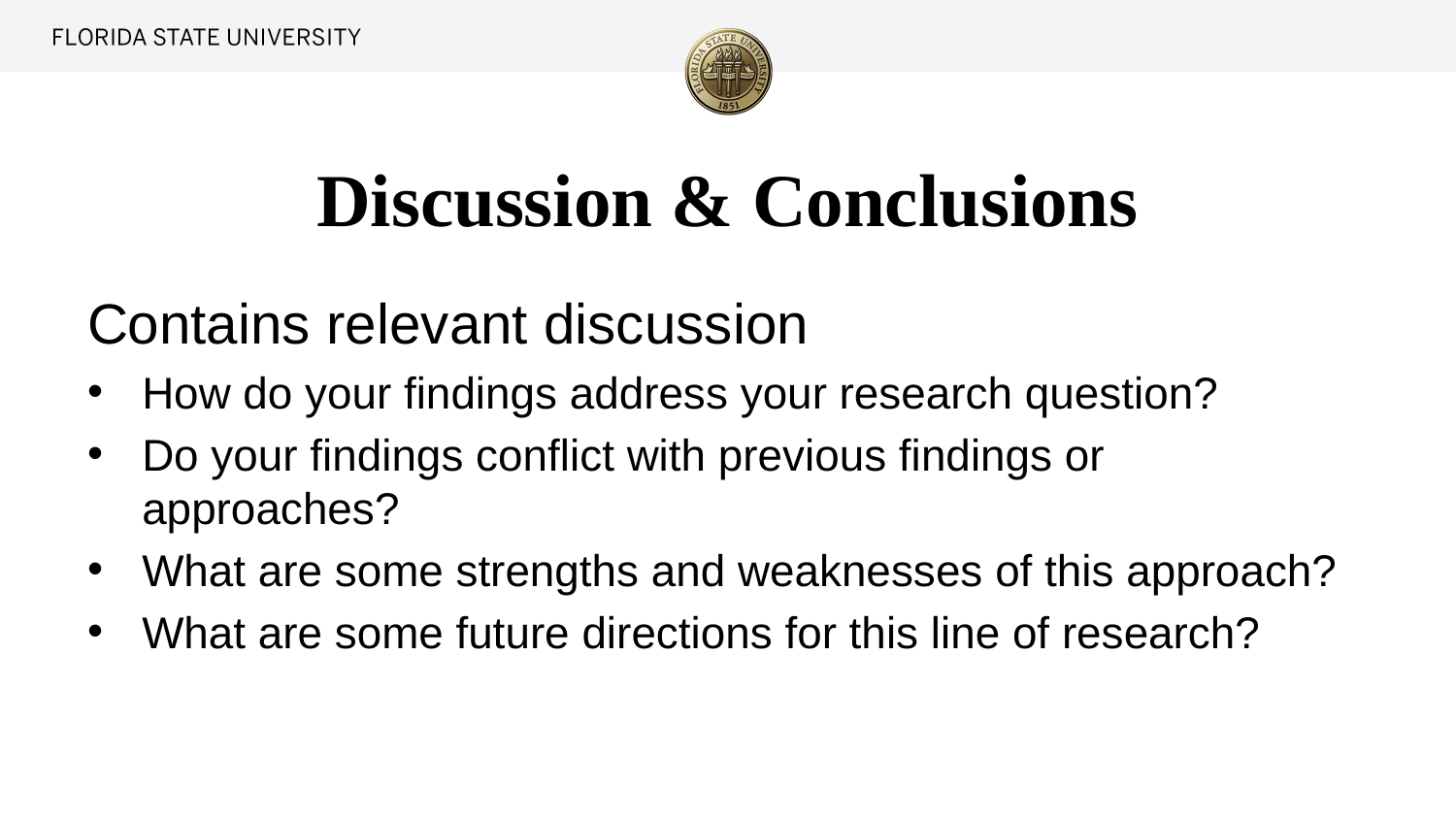

# Discussion & Conclusions
Contains relevant discussion
How do your findings address your research question?
Do your findings conflict with previous findings or approaches?
What are some strengths and weaknesses of this approach?
What are some future directions for this line of research?